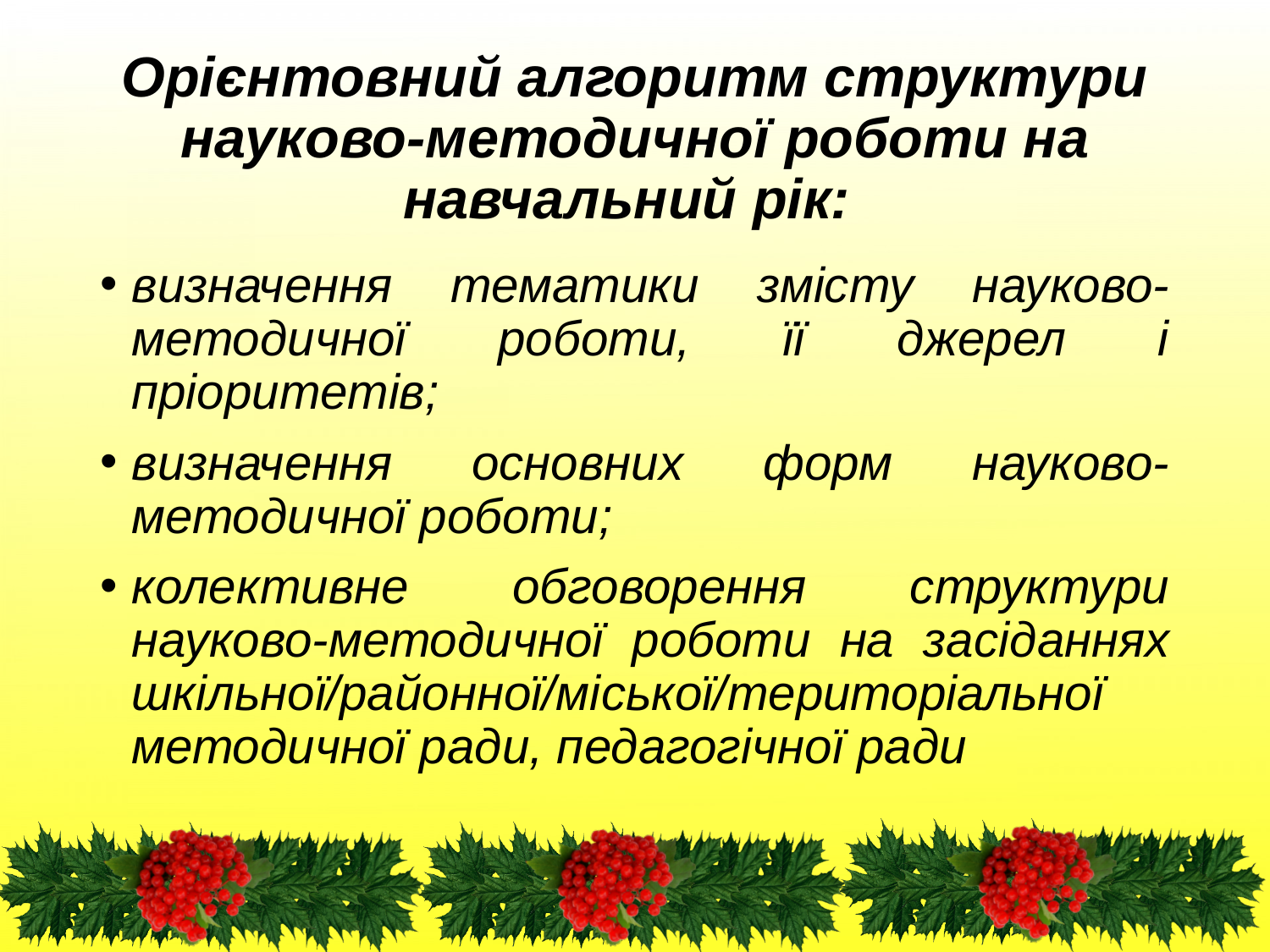

# Орієнтовний алгоритм структури науково-методичної роботи на навчальний рік:

визначення тематики змісту науково-методичної роботи, її джерел і пріоритетів;
визначення основних форм науково-методичної роботи;
колективне обговорення структури науково-методичної роботи на за­сіданнях шкільної/районної/міської/територіальної методичної ради, педагогічної ради